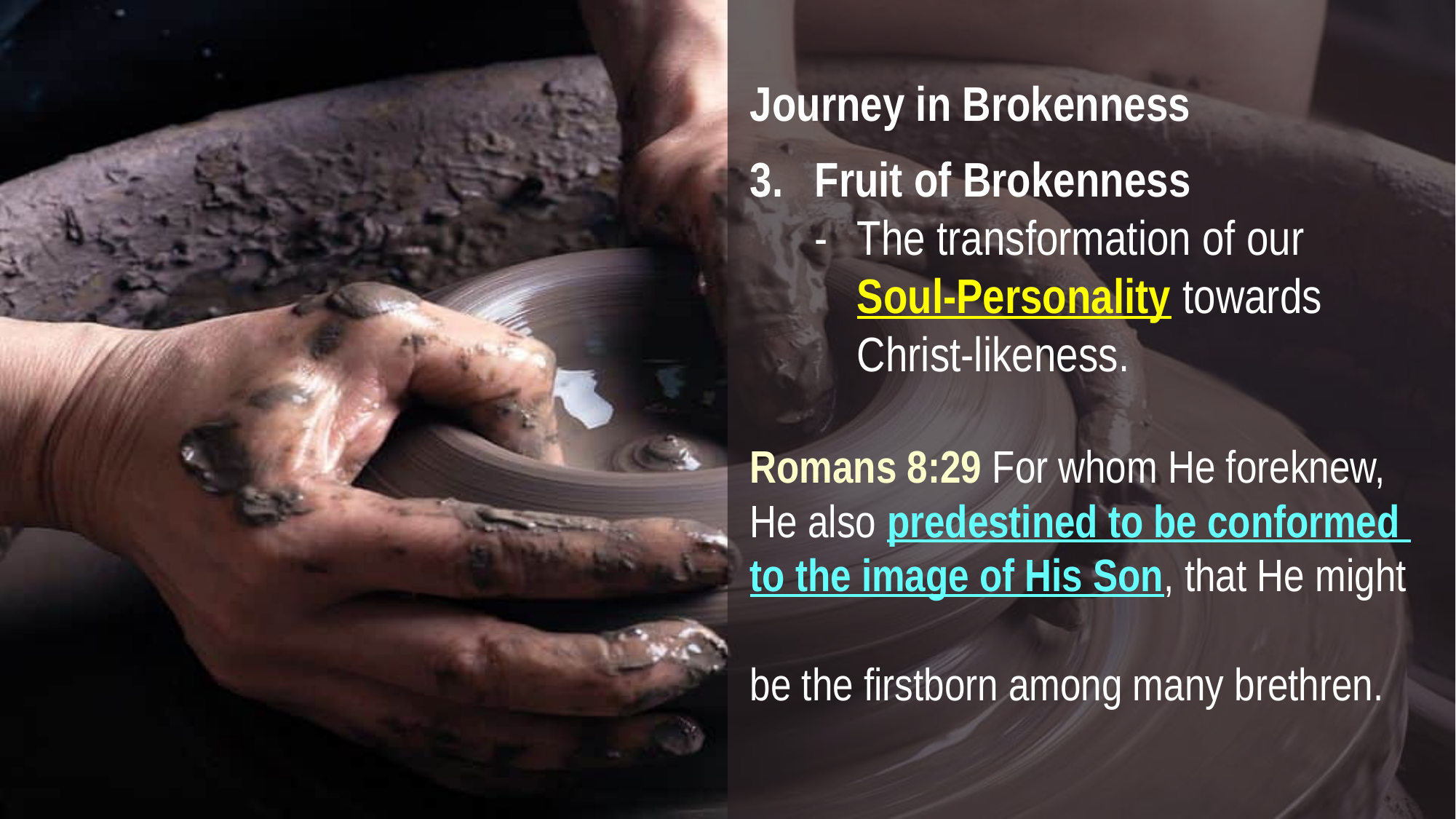

Journey in Brokenness
3. 	Fruit of Brokenness
	-		The transformation of our 				Soul-Personality towards 				Christ-likeness.
Romans 8:29 For whom He foreknew,
He also predestined to be conformed
to the image of His Son, that He might
be the firstborn among many brethren.